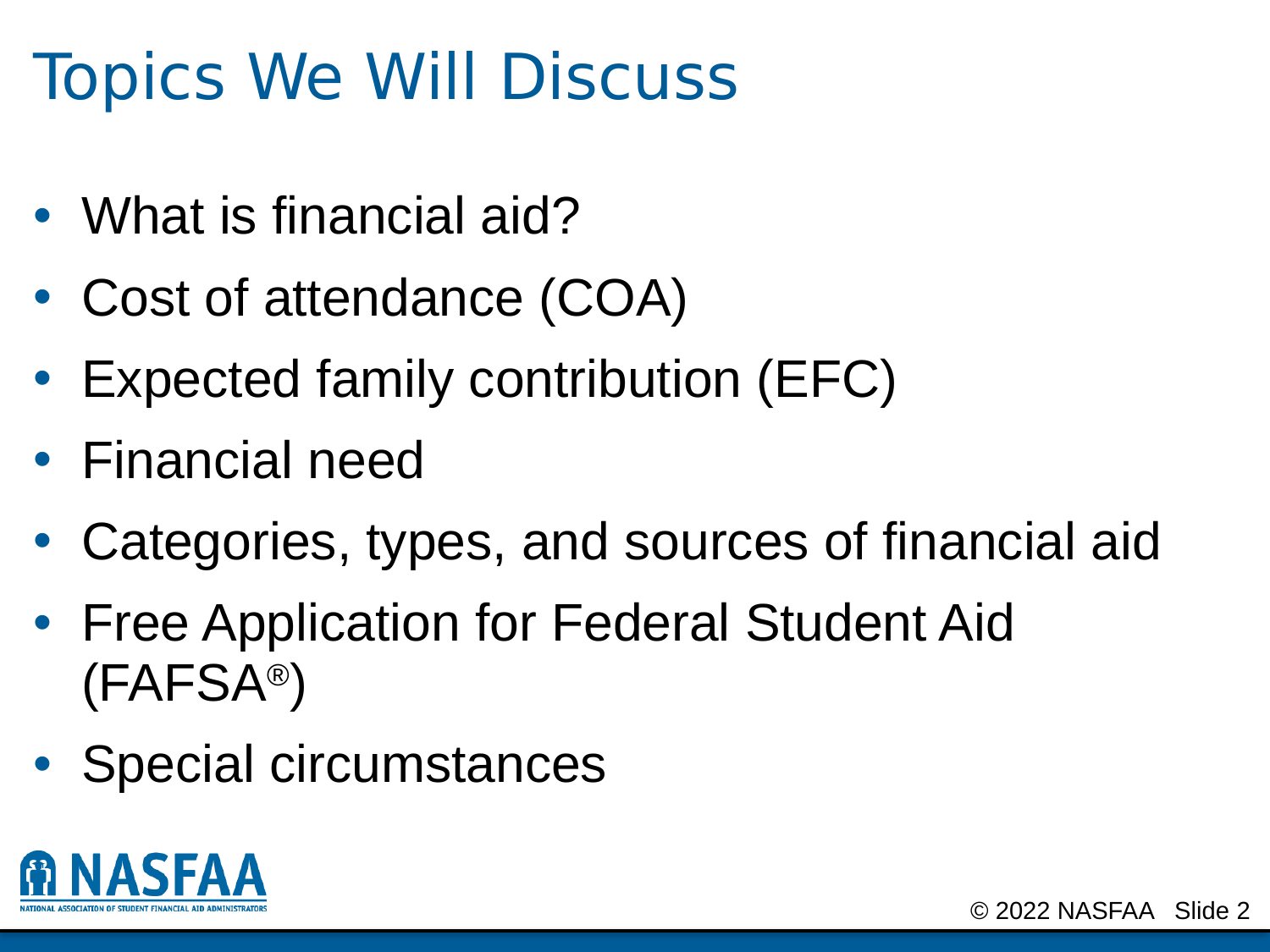

# Topics We Will Discuss
What is financial aid?
Cost of attendance (COA)
Expected family contribution (EFC)
Financial need
Categories, types, and sources of financial aid
Free Application for Federal Student Aid (FAFSA®)
Special circumstances